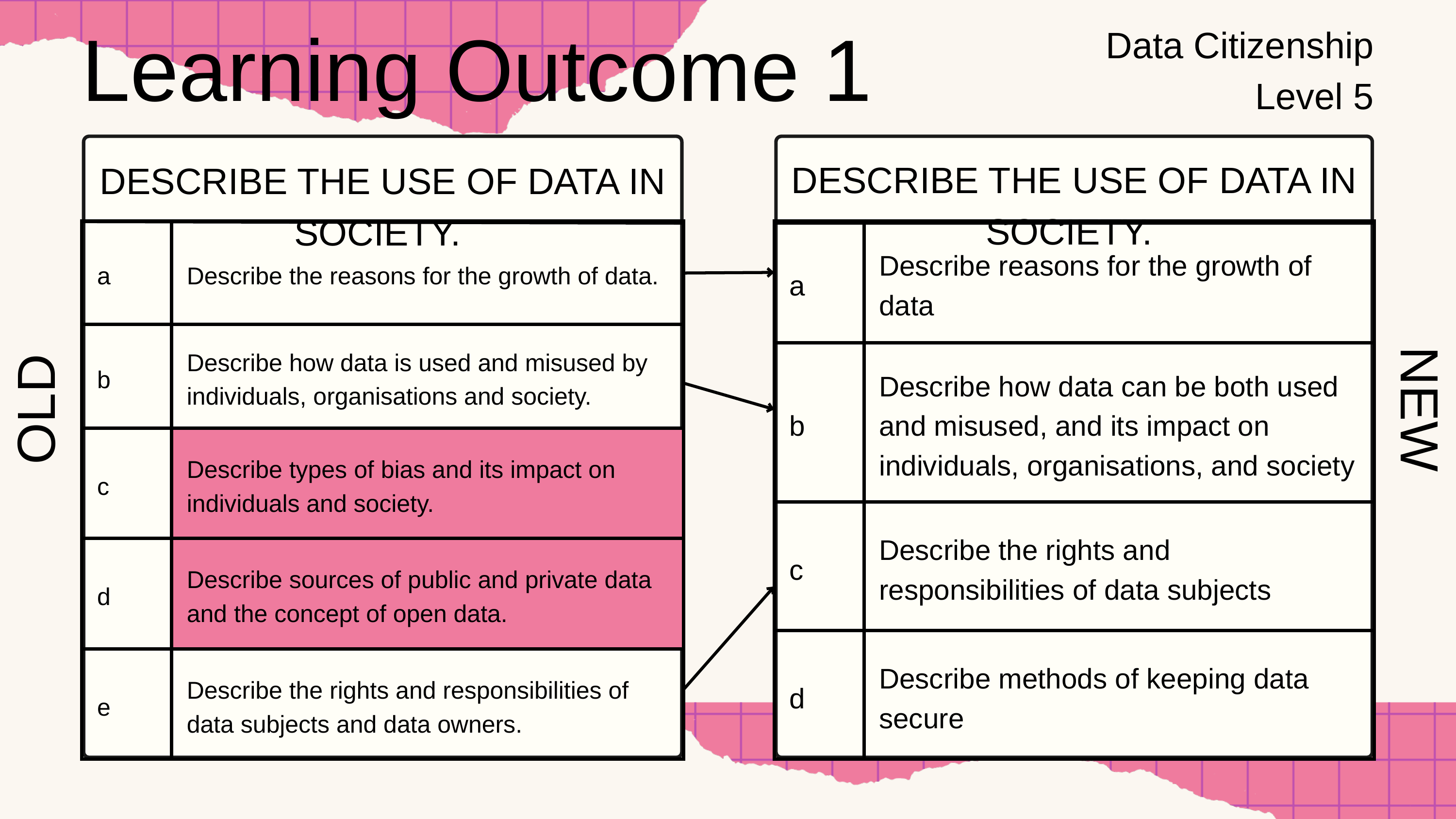

Learning Outcome 1
Data Citizenship
Level 5

DESCRIBE THE USE OF DATA IN SOCIETY.
DESCRIBE THE USE OF DATA IN SOCIETY.
| a | Describe the reasons for the growth of data. |
| --- | --- |
| b | Describe how data is used and misused by individuals, organisations and society. |
| c | Describe types of bias and its impact on individuals and society. |
| d | Describe sources of public and private data and the concept of open data. |
| e | Describe the rights and responsibilities of data subjects and data owners. |
| a | Describe reasons for the growth of data |
| --- | --- |
| b | Describe how data can be both used and misused, and its impact on individuals, organisations, and society |
| c | Describe the rights and responsibilities of data subjects |
| d | Describe methods of keeping data secure |

OLD
NEW